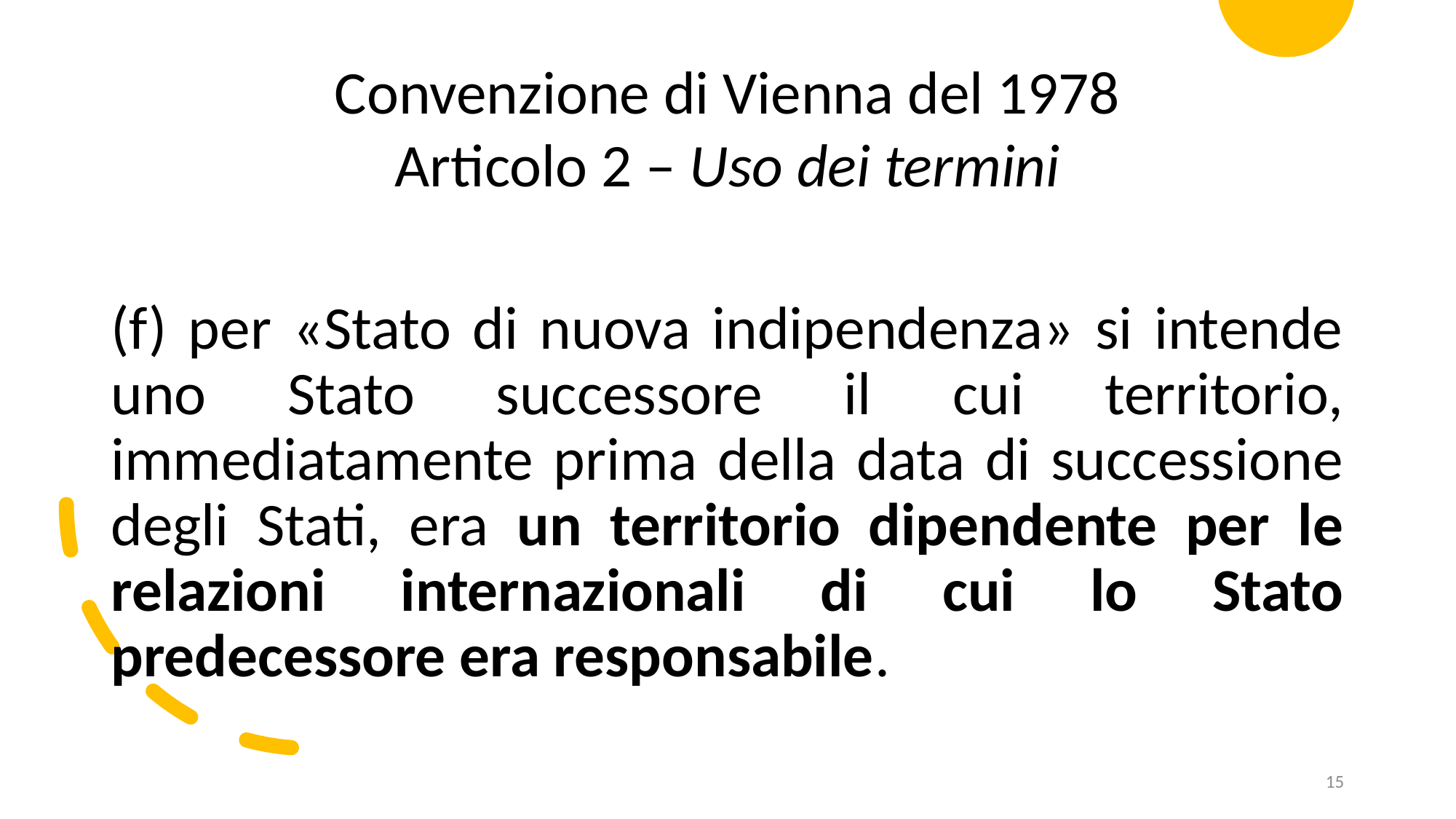

Convenzione di Vienna del 1978
Articolo 2 – Uso dei termini

(f) per «Stato di nuova indipendenza» si intende uno Stato successore il cui territorio, immediatamente prima della data di successione degli Stati, era un territorio dipendente per le relazioni internazionali di cui lo Stato predecessore era responsabile.

15